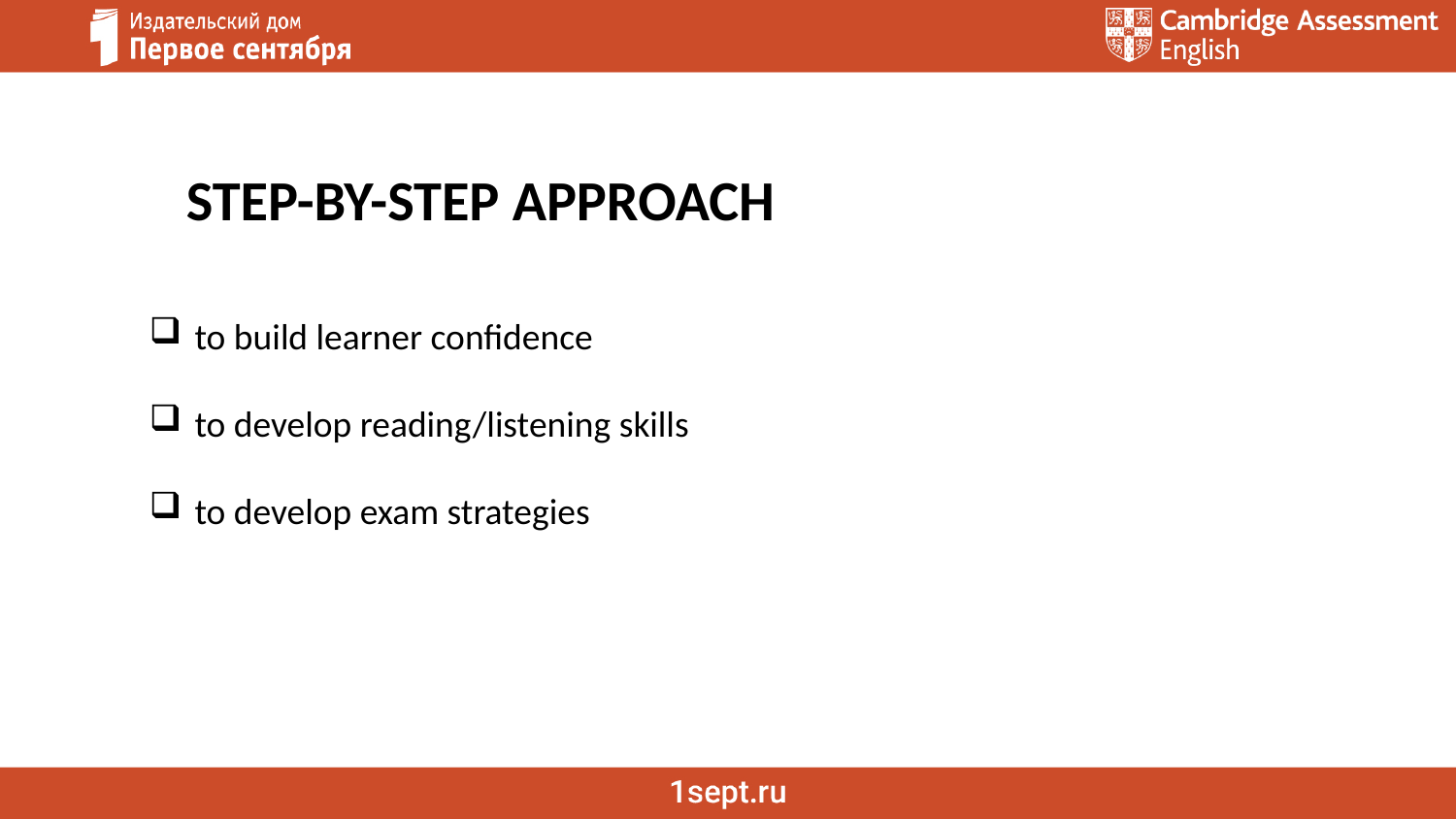

STEP-BY-STEP APPROACH
to build learner confidence

to develop reading/listening skills

to develop exam strategies